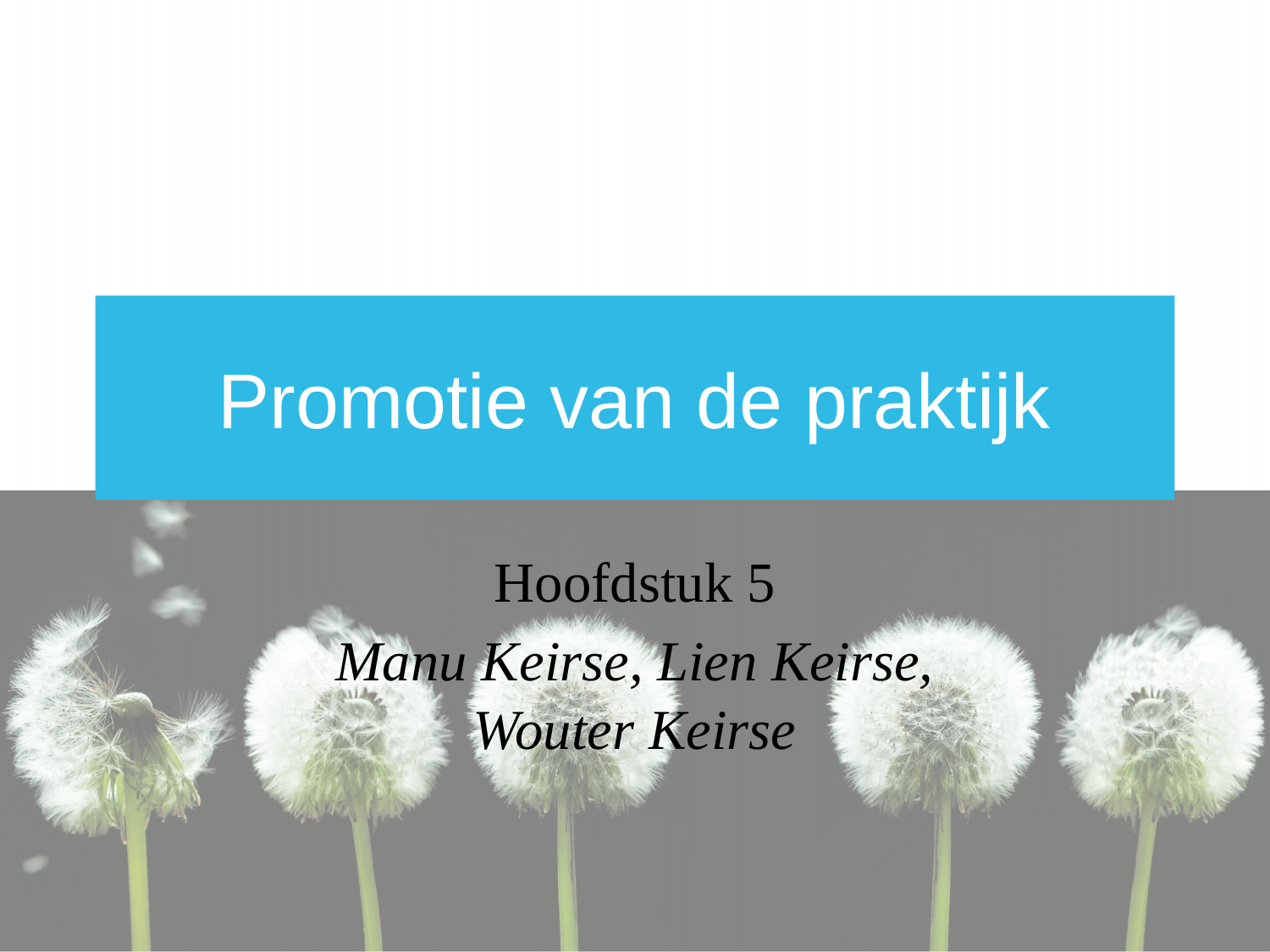

# Promotie van de praktijk
Hoofdstuk 5
Manu Keirse, Lien Keirse,
Wouter Keirse